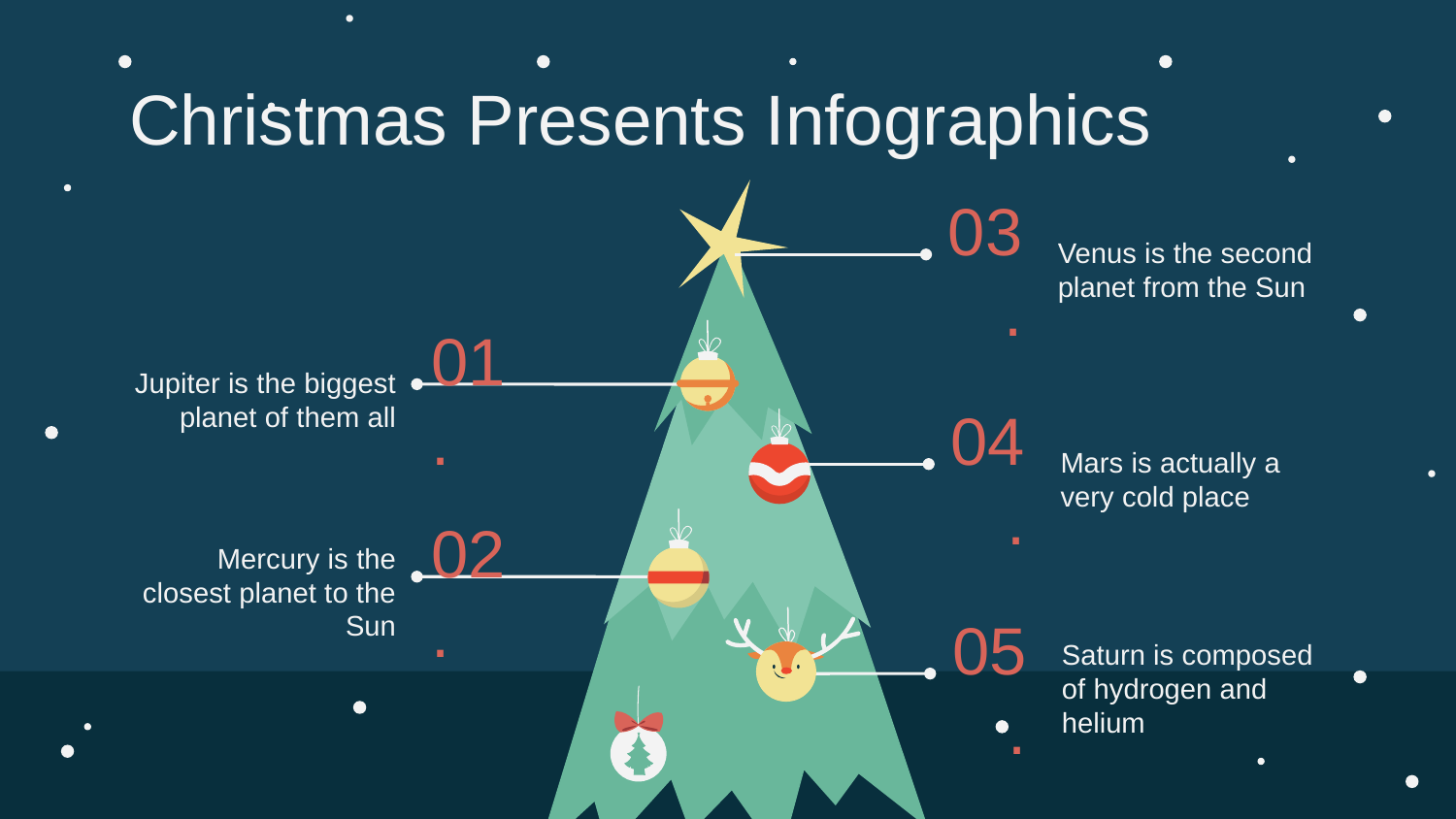

# Christmas Presents Infographics

03.
Venus is the second planet from the Sun

Jupiter is the biggest planet of them all
01.

04.
Mars is actually a very cold place

Mercury is the closest planet to the Sun
02.

05.
Saturn is composed of hydrogen and helium